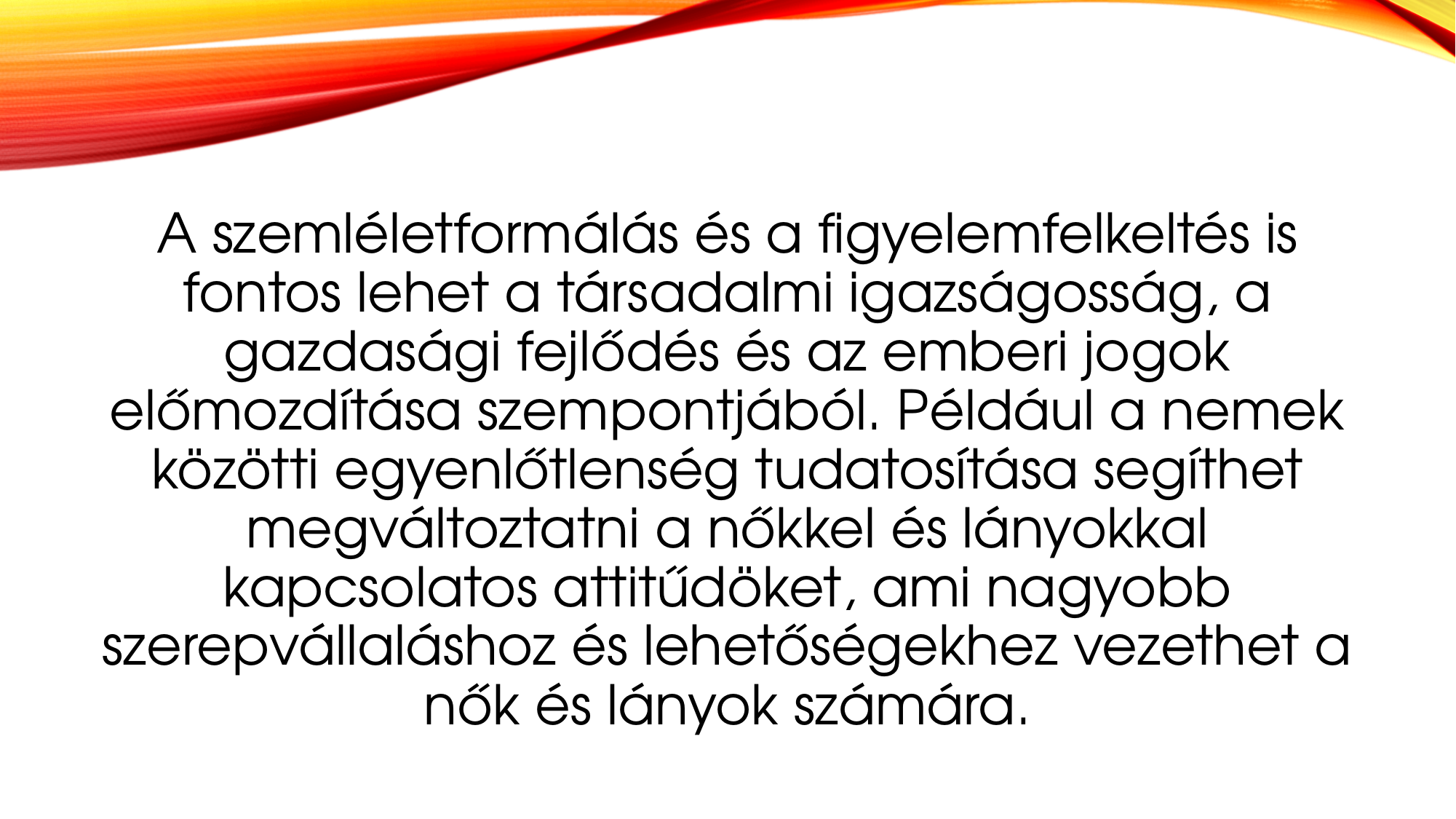

A szemléletformálás és a figyelemfelkeltés is fontos lehet a társadalmi igazságosság, a gazdasági fejlődés és az emberi jogok előmozdítása szempontjából. Például a nemek közötti egyenlőtlenség tudatosítása segíthet megváltoztatni a nőkkel és lányokkal kapcsolatos attitűdöket, ami nagyobb szerepvállaláshoz és lehetőségekhez vezethet a nők és lányok számára.